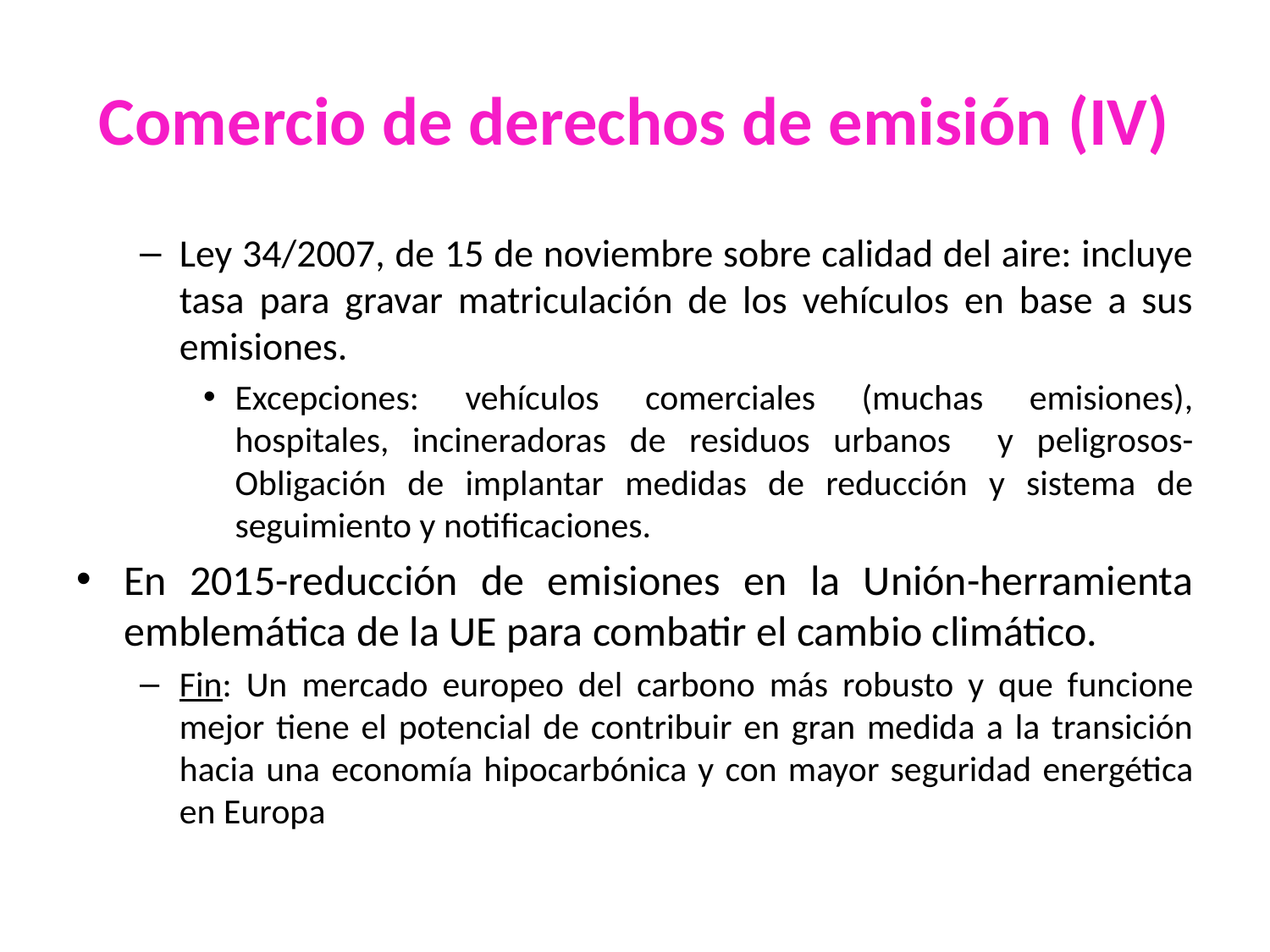

# Comercio de derechos de emisión (IV)
Ley 34/2007, de 15 de noviembre sobre calidad del aire: incluye tasa para gravar matriculación de los vehículos en base a sus emisiones.
Excepciones: vehículos comerciales (muchas emisiones), hospitales, incineradoras de residuos urbanos  y peligrosos- Obligación de implantar medidas de reducción y sistema de seguimiento y notificaciones.
En 2015-reducción de emisiones en la Unión-herramienta emblemática de la UE para combatir el cambio climático.
Fin: Un mercado europeo del carbono más robusto y que funcione mejor tiene el potencial de contribuir en gran medida a la transición hacia una economía hipocarbónica y con mayor seguridad energética en Europa